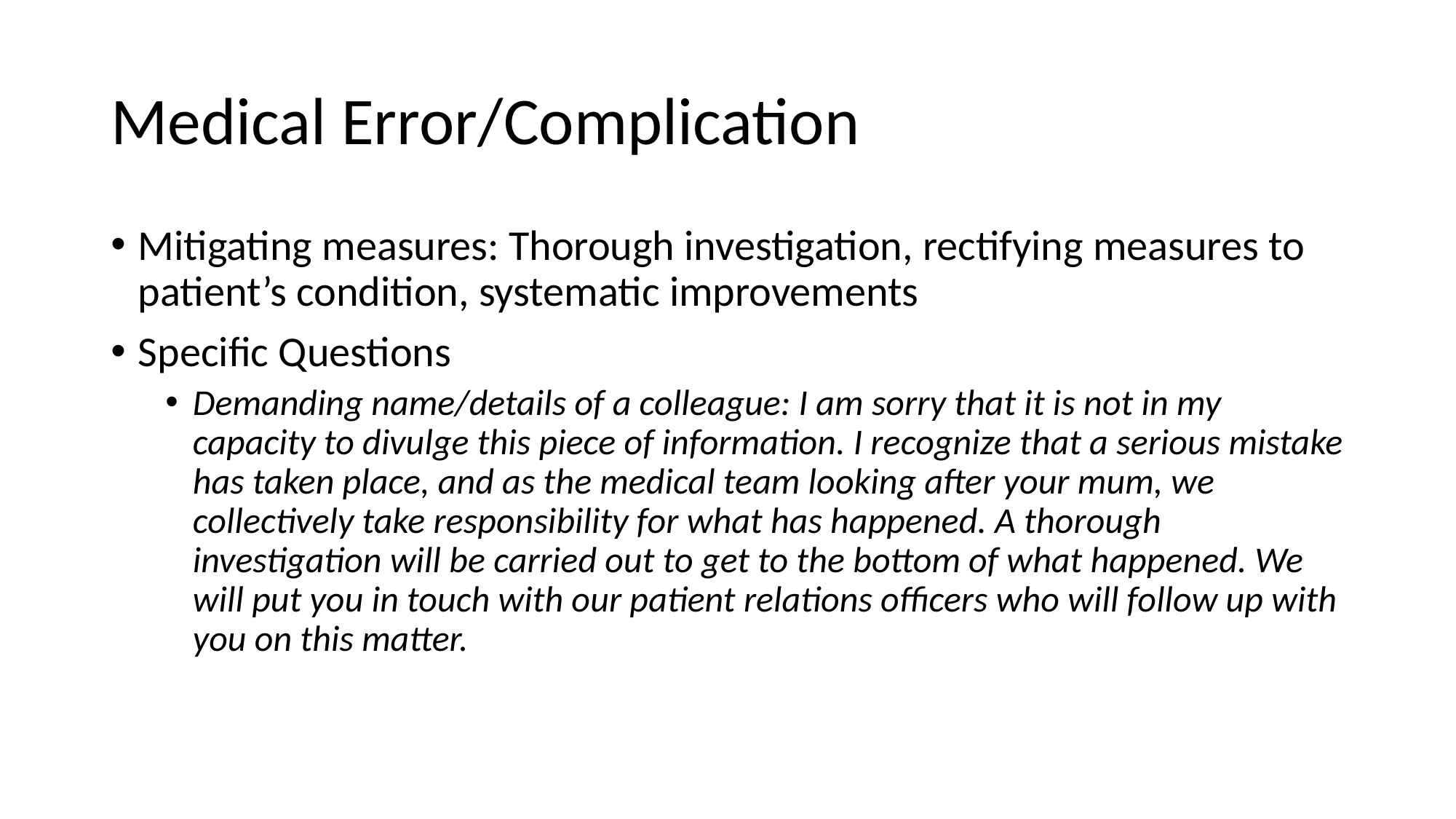

# Medical Error/Complication
Mitigating measures: Thorough investigation, rectifying measures to patient’s condition, systematic improvements
Specific Questions
Demanding name/details of a colleague: I am sorry that it is not in my capacity to divulge this piece of information. I recognize that a serious mistake has taken place, and as the medical team looking after your mum, we collectively take responsibility for what has happened. A thorough investigation will be carried out to get to the bottom of what happened. We will put you in touch with our patient relations officers who will follow up with you on this matter.